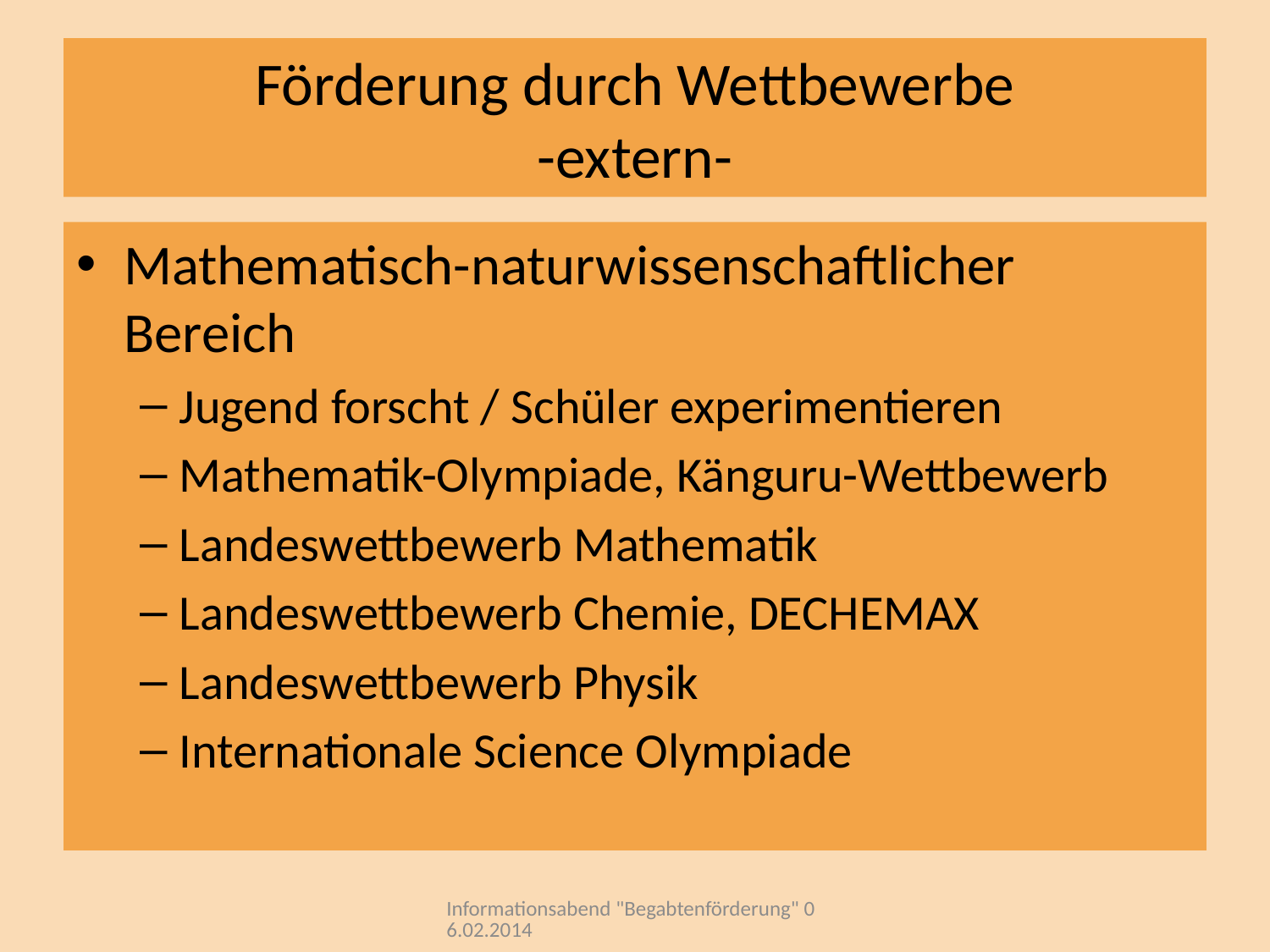

# Förderung durch Wettbewerbe -extern-
Mathematisch-naturwissenschaftlicher Bereich
Jugend forscht / Schüler experimentieren
Mathematik-Olympiade, Känguru-Wettbewerb
Landeswettbewerb Mathematik
Landeswettbewerb Chemie, DECHEMAX
Landeswettbewerb Physik
Internationale Science Olympiade

Informationsabend "Begabtenförderung" 06.02.2014